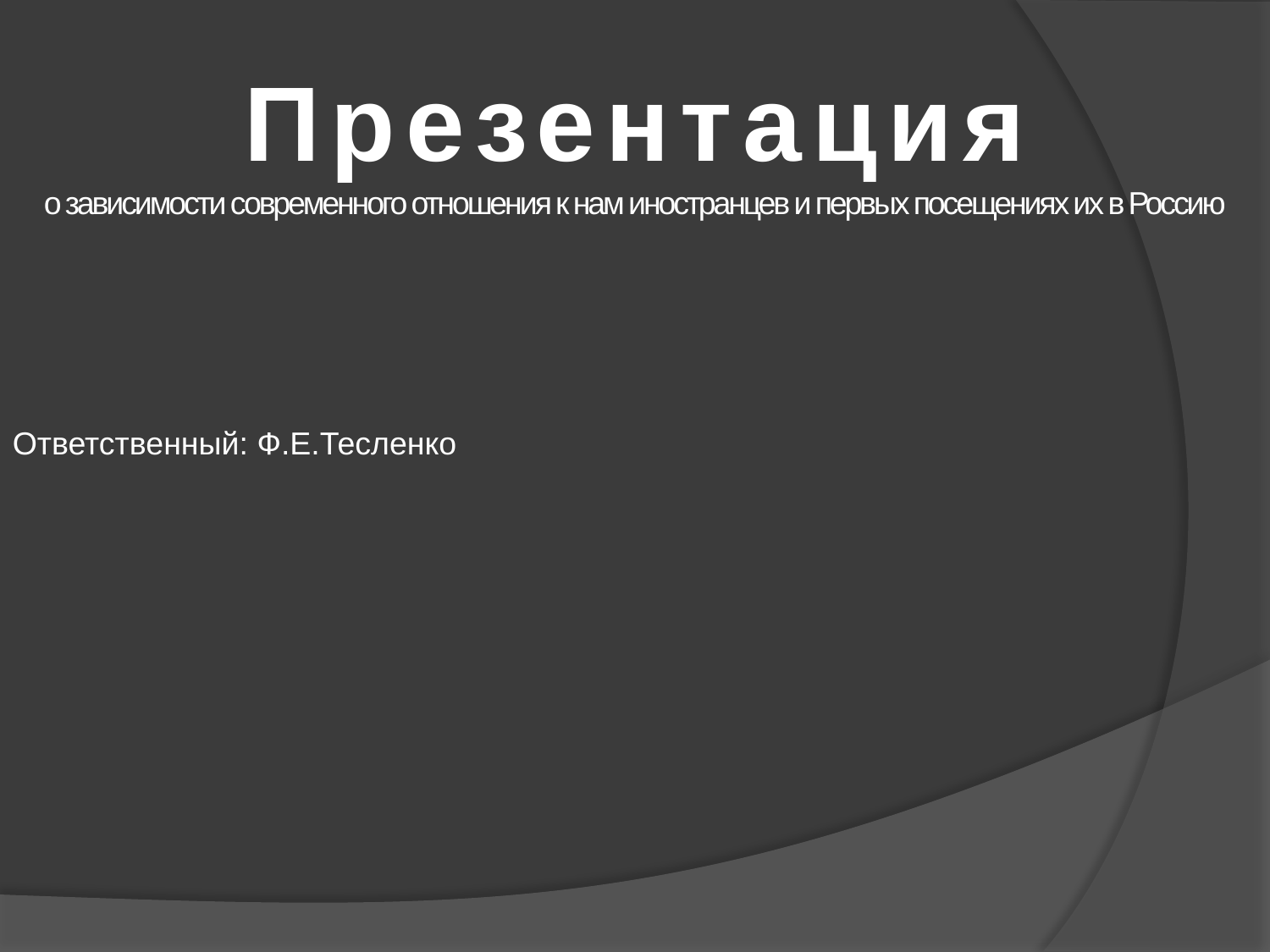

Презентация
о зависимости современного отношения к нам иностранцев и первых посещениях их в Россию
Ответственный: Ф.Е.Тесленко